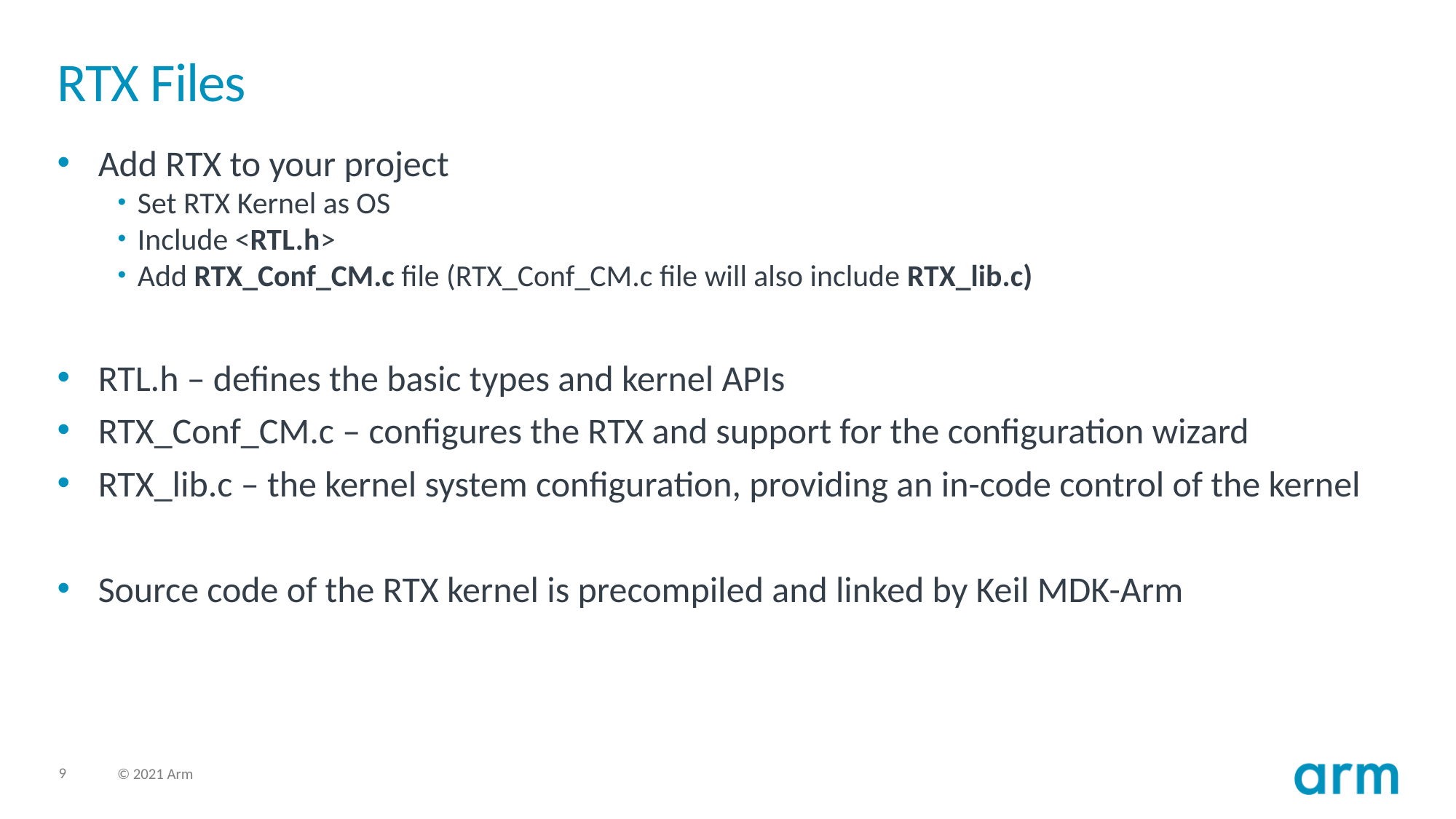

# RTX Files
Add RTX to your project
Set RTX Kernel as OS
Include <RTL.h>
Add RTX_Conf_CM.c file (RTX_Conf_CM.c file will also include RTX_lib.c)

RTL.h – defines the basic types and kernel APIs
RTX_Conf_CM.c – configures the RTX and support for the configuration wizard
RTX_lib.c – the kernel system configuration, providing an in-code control of the kernel

Source code of the RTX kernel is precompiled and linked by Keil MDK-Arm